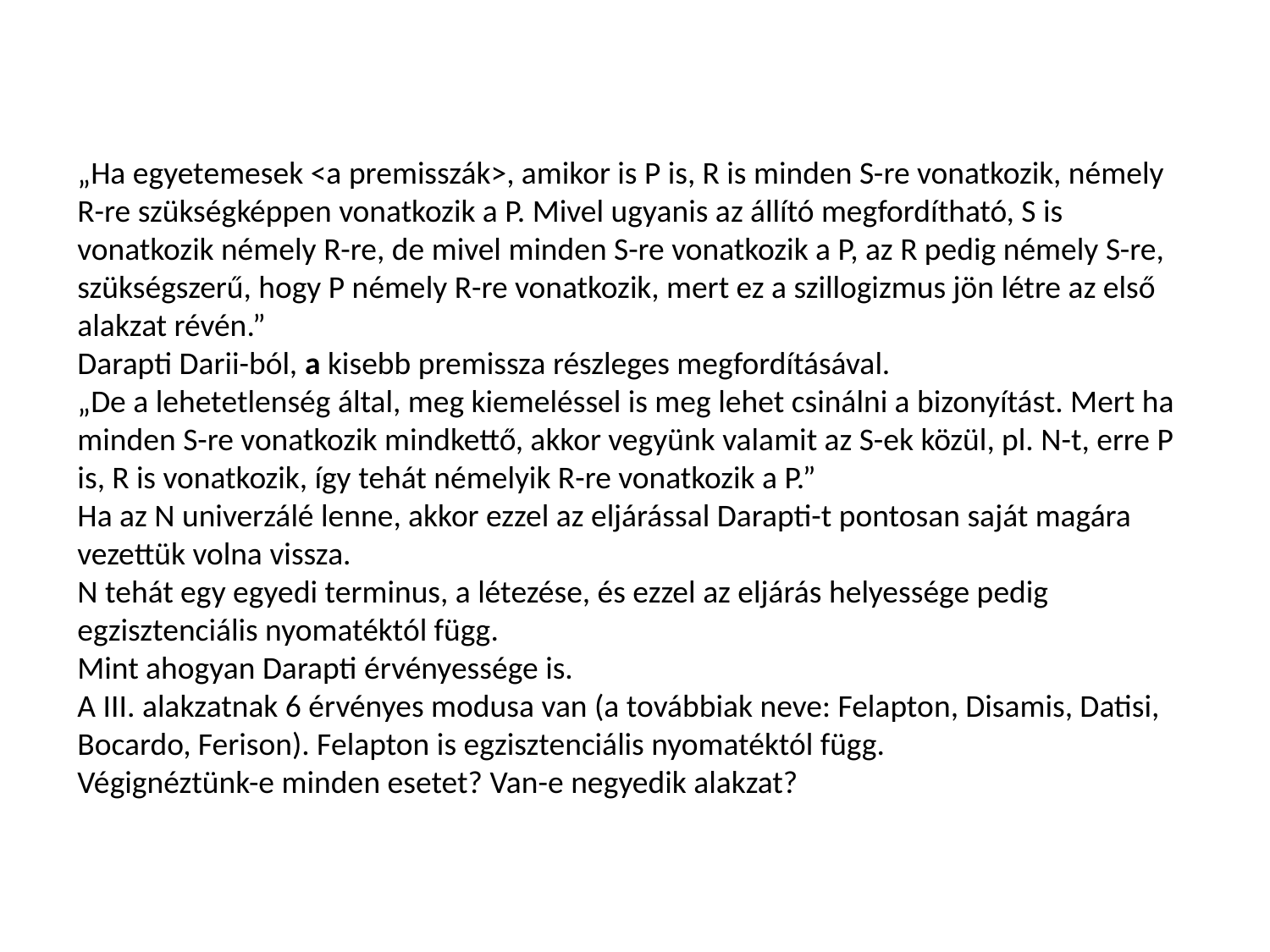

„Ha egyetemesek <a premisszák>, amikor is P is, R is minden S-re vonatkozik, némely R-re szükségképpen vonatkozik a P. Mivel ugyanis az állító megfordítható, S is vonatkozik némely R-re, de mivel minden S-re vonatkozik a P, az R pedig némely S-re, szükségszerű, hogy P némely R-re vonatkozik, mert ez a szillogizmus jön létre az első alakzat révén.”
Darapti Darii-ból, a kisebb premissza részleges megfordításával.
„De a lehetetlenség által, meg kiemeléssel is meg lehet csinálni a bizonyítást. Mert ha minden S-re vonatkozik mindkettő, akkor vegyünk valamit az S-ek közül, pl. N-t, erre P is, R is vonatkozik, így tehát némelyik R-re vonatkozik a P.”
Ha az N univerzálé lenne, akkor ezzel az eljárással Darapti-t pontosan saját magára vezettük volna vissza.
N tehát egy egyedi terminus, a létezése, és ezzel az eljárás helyessége pedig egzisztenciális nyomatéktól függ.
Mint ahogyan Darapti érvényessége is.
A III. alakzatnak 6 érvényes modusa van (a továbbiak neve: Felapton, Disamis, Datisi, Bocardo, Ferison). Felapton is egzisztenciális nyomatéktól függ.
Végignéztünk-e minden esetet? Van-e negyedik alakzat?